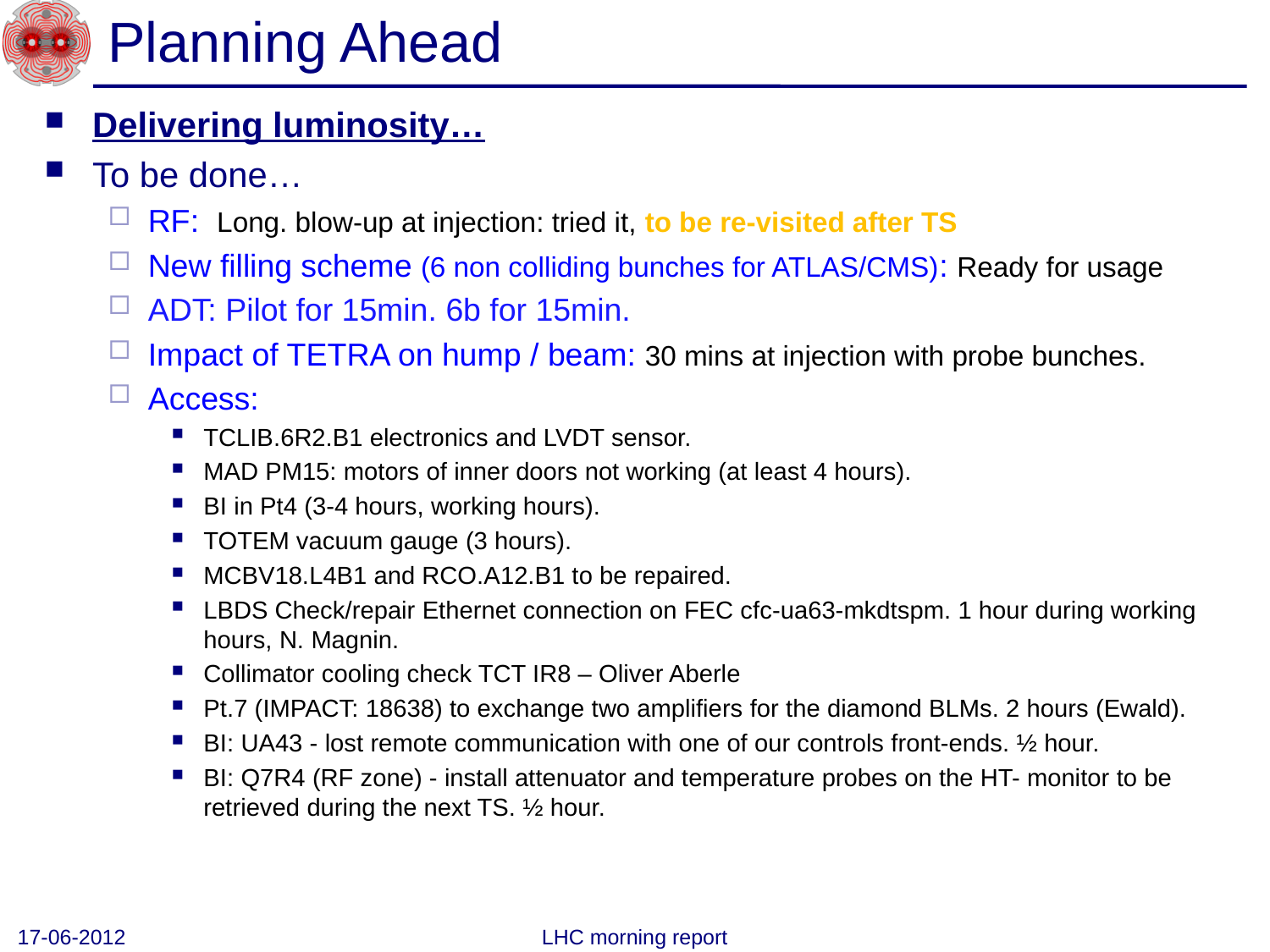

# Planning Ahead
Delivering luminosity…
To be done…
RF:  Long. blow-up at injection: tried it, to be re-visited after TS
New filling scheme (6 non colliding bunches for ATLAS/CMS): Ready for usage
ADT: Pilot for 15min. 6b for 15min.
Impact of TETRA on hump / beam: 30 mins at injection with probe bunches.
Access:
TCLIB.6R2.B1 electronics and LVDT sensor.
MAD PM15: motors of inner doors not working (at least 4 hours).
BI in Pt4 (3-4 hours, working hours).
TOTEM vacuum gauge (3 hours).
MCBV18.L4B1 and RCO.A12.B1 to be repaired.
LBDS Check/repair Ethernet connection on FEC cfc-ua63-mkdtspm. 1 hour during working hours, N. Magnin.
Collimator cooling check TCT IR8 – Oliver Aberle
Pt.7 (IMPACT: 18638) to exchange two amplifiers for the diamond BLMs. 2 hours (Ewald).
BI: UA43 - lost remote communication with one of our controls front-ends. ½ hour.
BI: Q7R4 (RF zone) - install attenuator and temperature probes on the HT- monitor to be retrieved during the next TS. ½ hour.

17-06-2012
LHC morning report